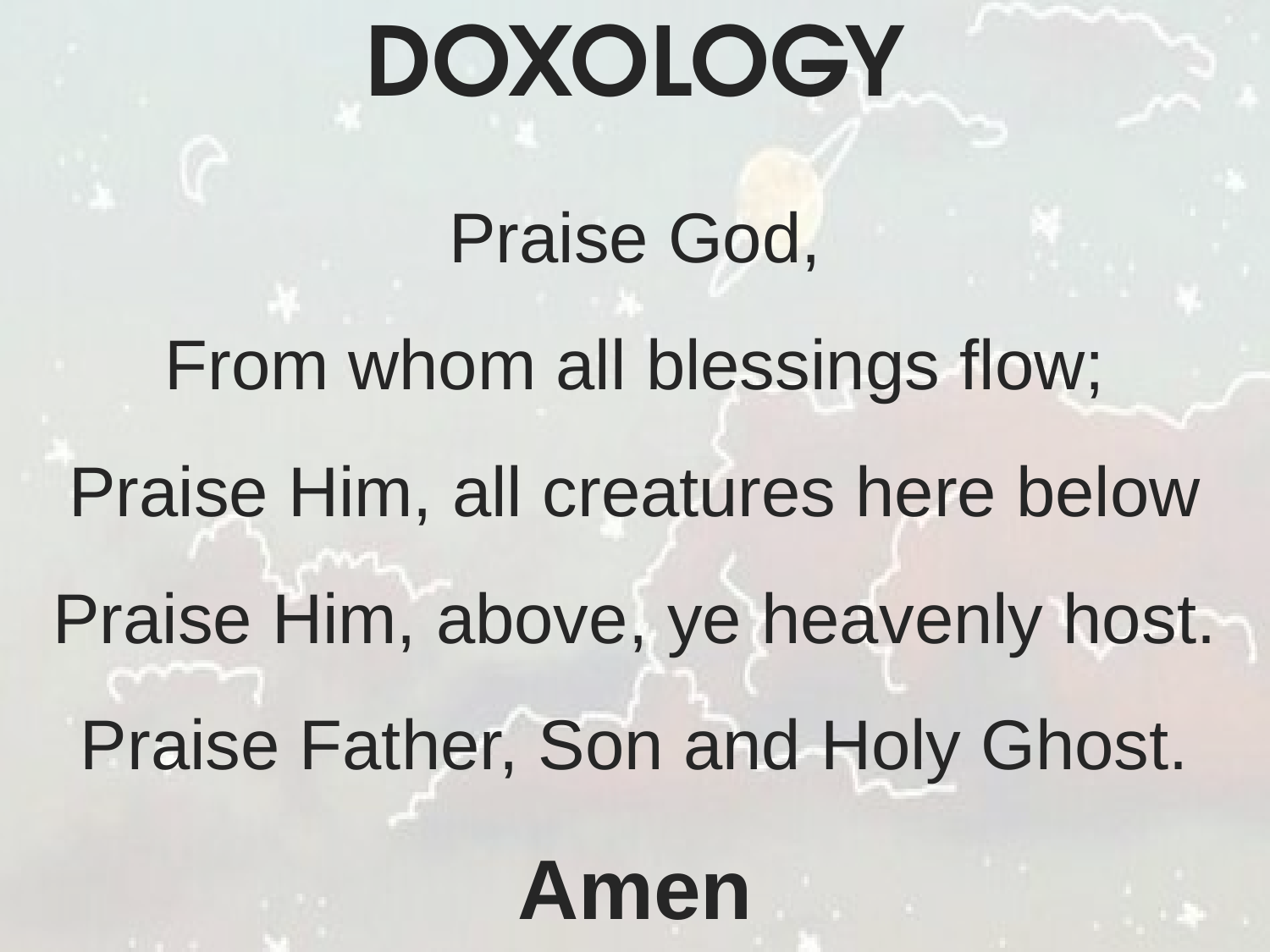

# DOXOLOGY
Praise God,
From whom all blessings flow;
Praise Him, all creatures here below
Praise Him, above, ye heavenly host.
Praise Father, Son and Holy Ghost.
Amen